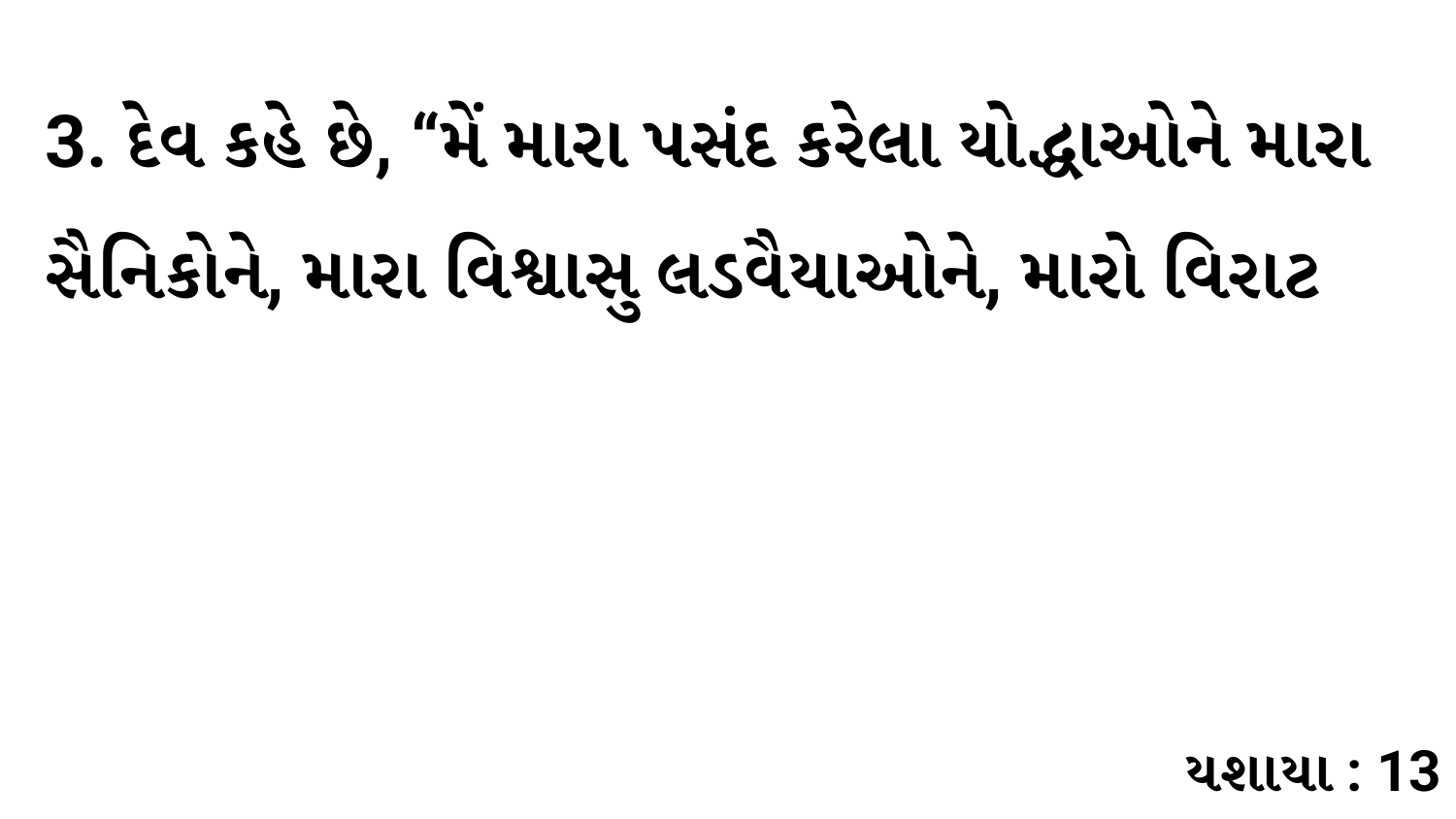

3. દેવ કહે છે, “મેં મારા પસંદ કરેલા યોદ્ધાઓને મારા સૈનિકોને, મારા વિશ્વાસુ લડવૈયાઓને, મારો વિરાટ
યશાયા : 13